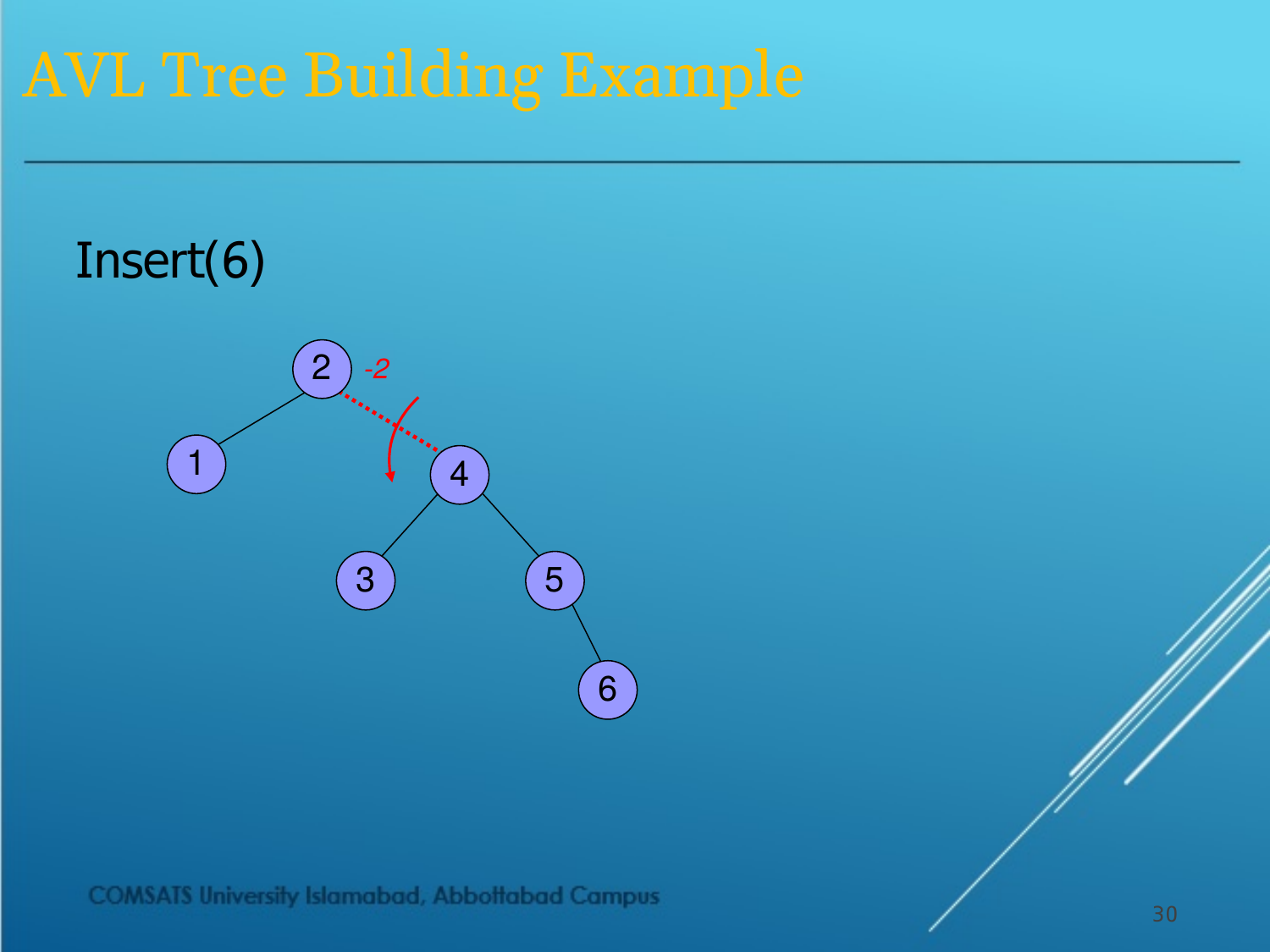

# AVL Tree Building Example
Insert(6)
2

-2

1

4

3

5

6

30